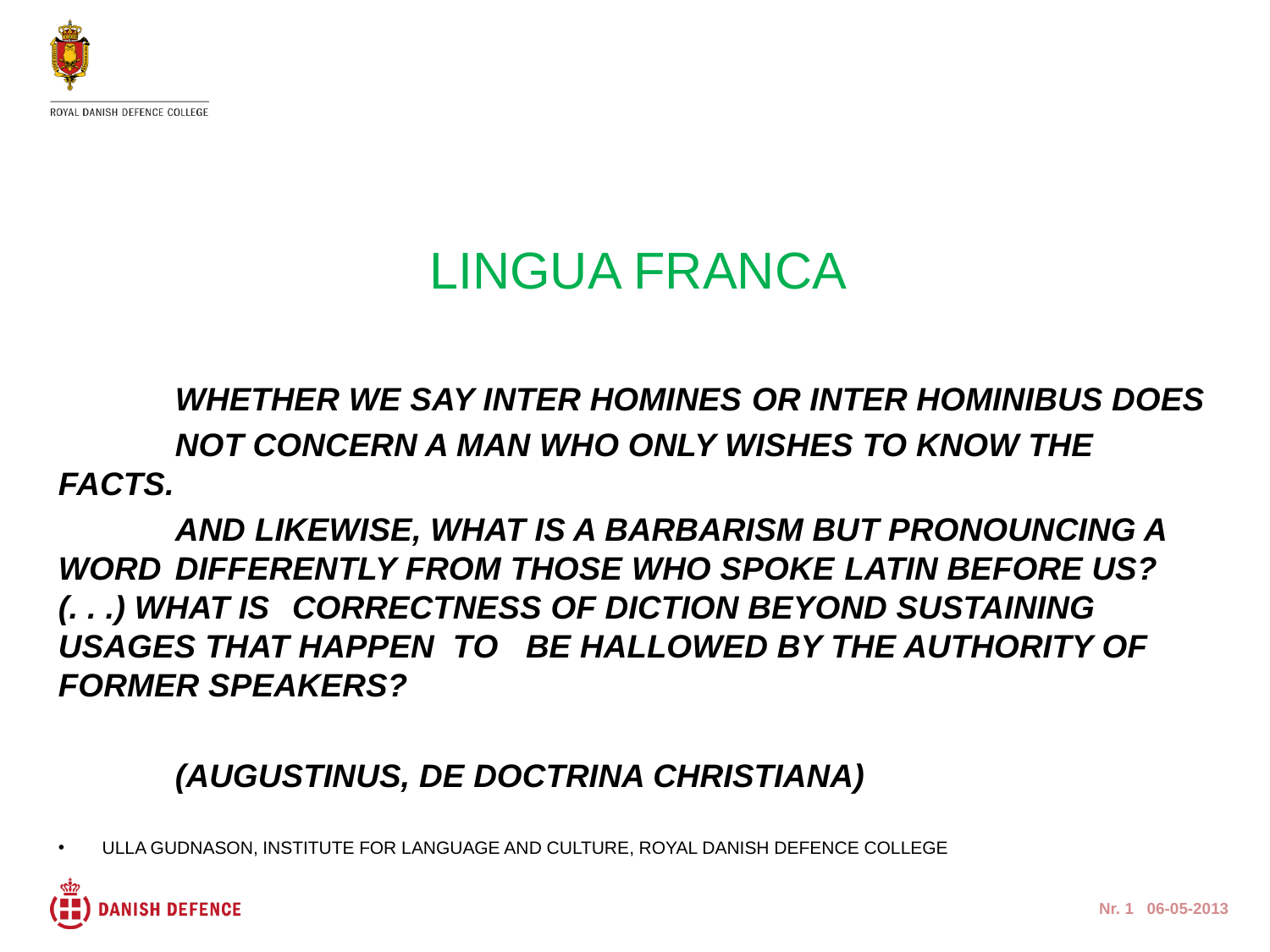

Lingua Franca

		Whether we say inter homines or inter hominibus does
		not concern a man who only wishes to know the facts.
		And likewise, what is a barbarism but pronouncing a word 			differently from those who spoke Latin before us? (. . .) What is 			correctness of diction beyond sustaining usages that happen  to 		be hallowed by the authority of former speakers?

					(Augustinus, de doctrina christiana)
Ulla gudnason, Institute for language and culture, Royal Danish Defence College
Nr. 1   06-05-2013